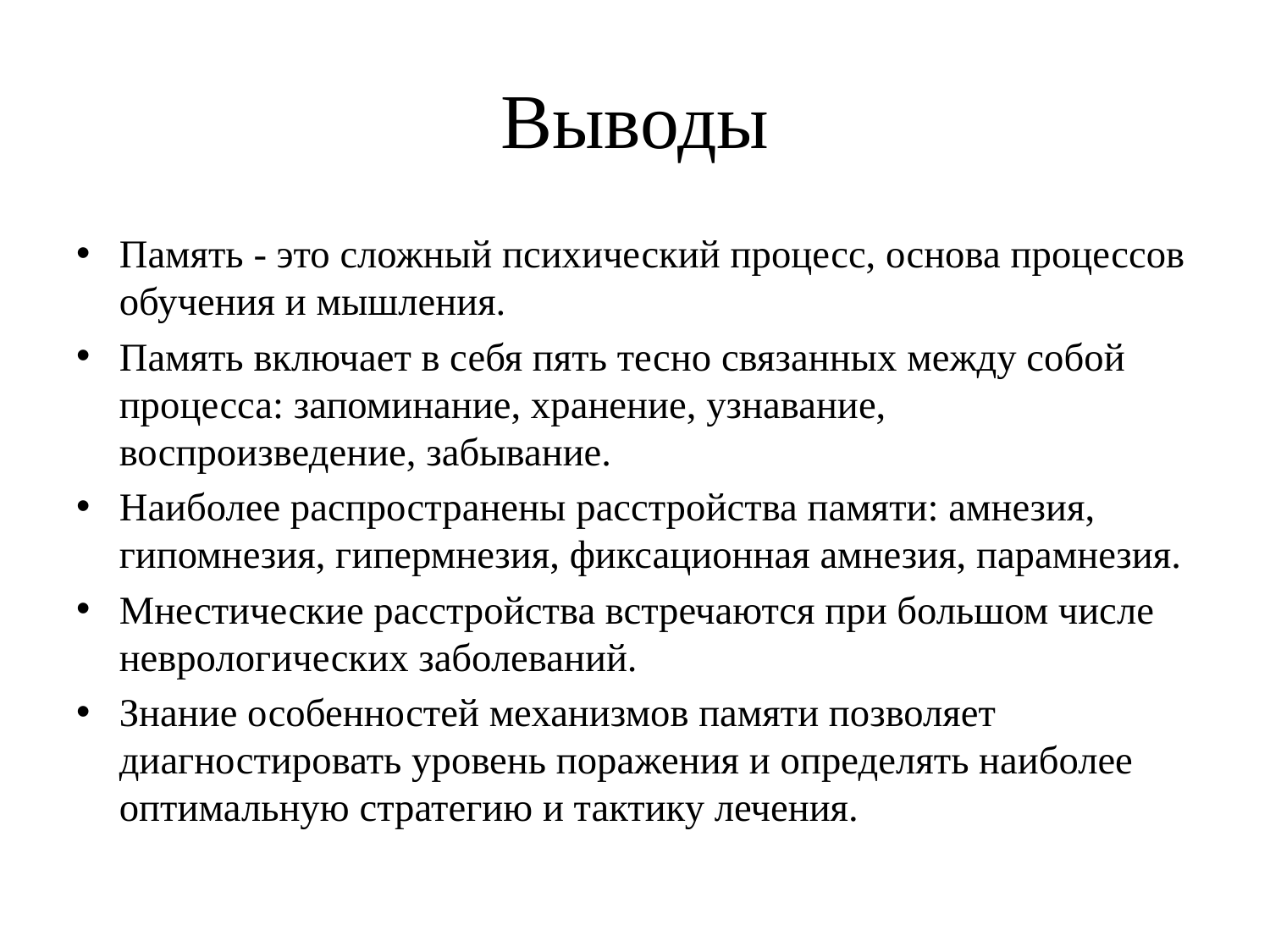

# Выводы
Память - это сложный психический процесс, основа процессов обучения и мышления.
Память включает в себя пять тесно связанных между собой процесса: запоминание, хранение, узнавание, воспроизведение, забывание.
Наиболее распространены расстройства памяти: амнезия, гипомнезия, гипермнезия, фиксационная амнезия, парамнезия.
Мнестические расстройства встречаются при большом числе неврологических заболеваний.
Знание особенностей механизмов памяти позволяет диагностировать уровень поражения и определять наиболее оптимальную стратегию и тактику лечения.